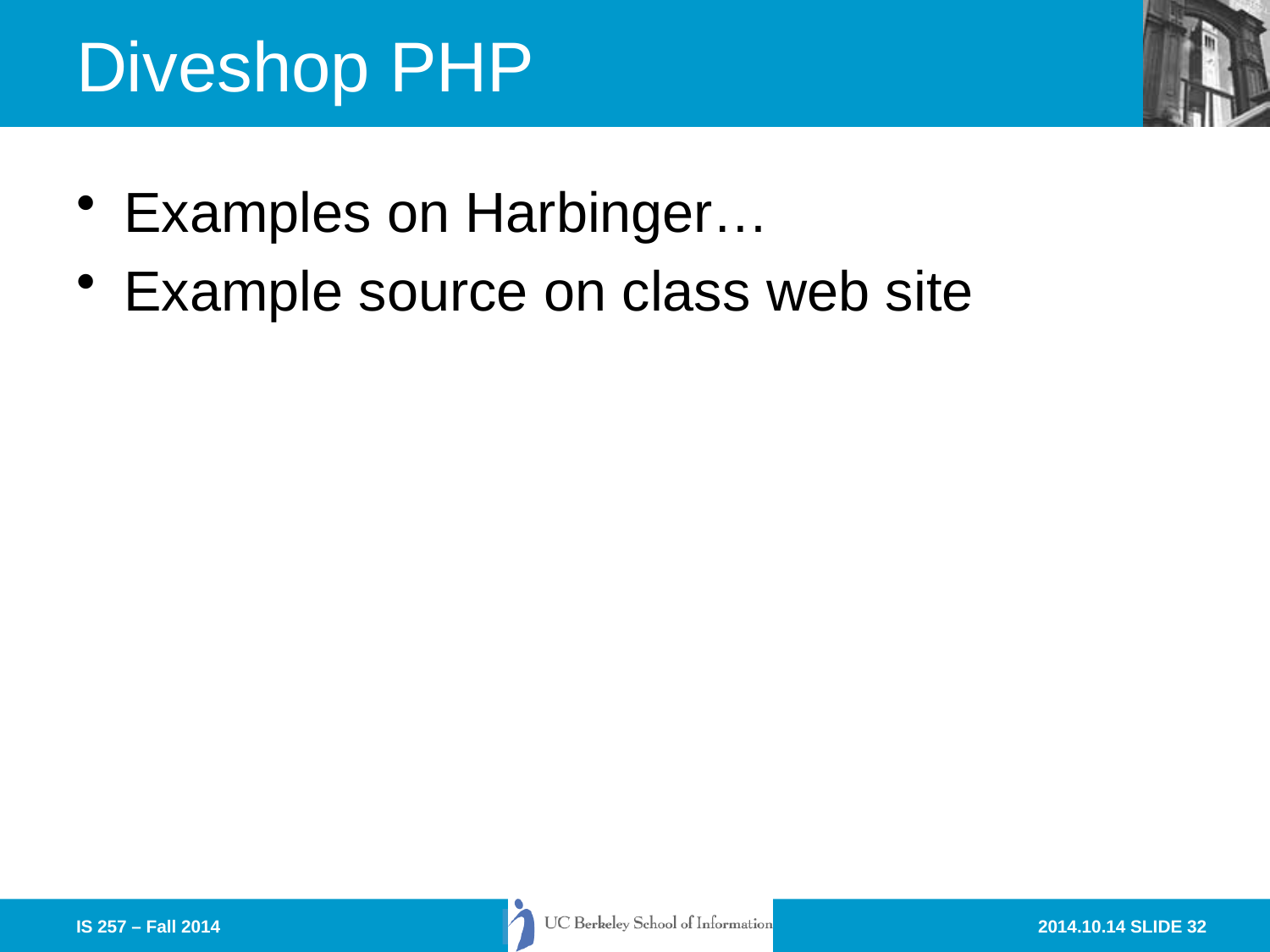

# Diveshop PHP
Examples on Harbinger…
Example source on class web site
IS 257 – Fall 2014